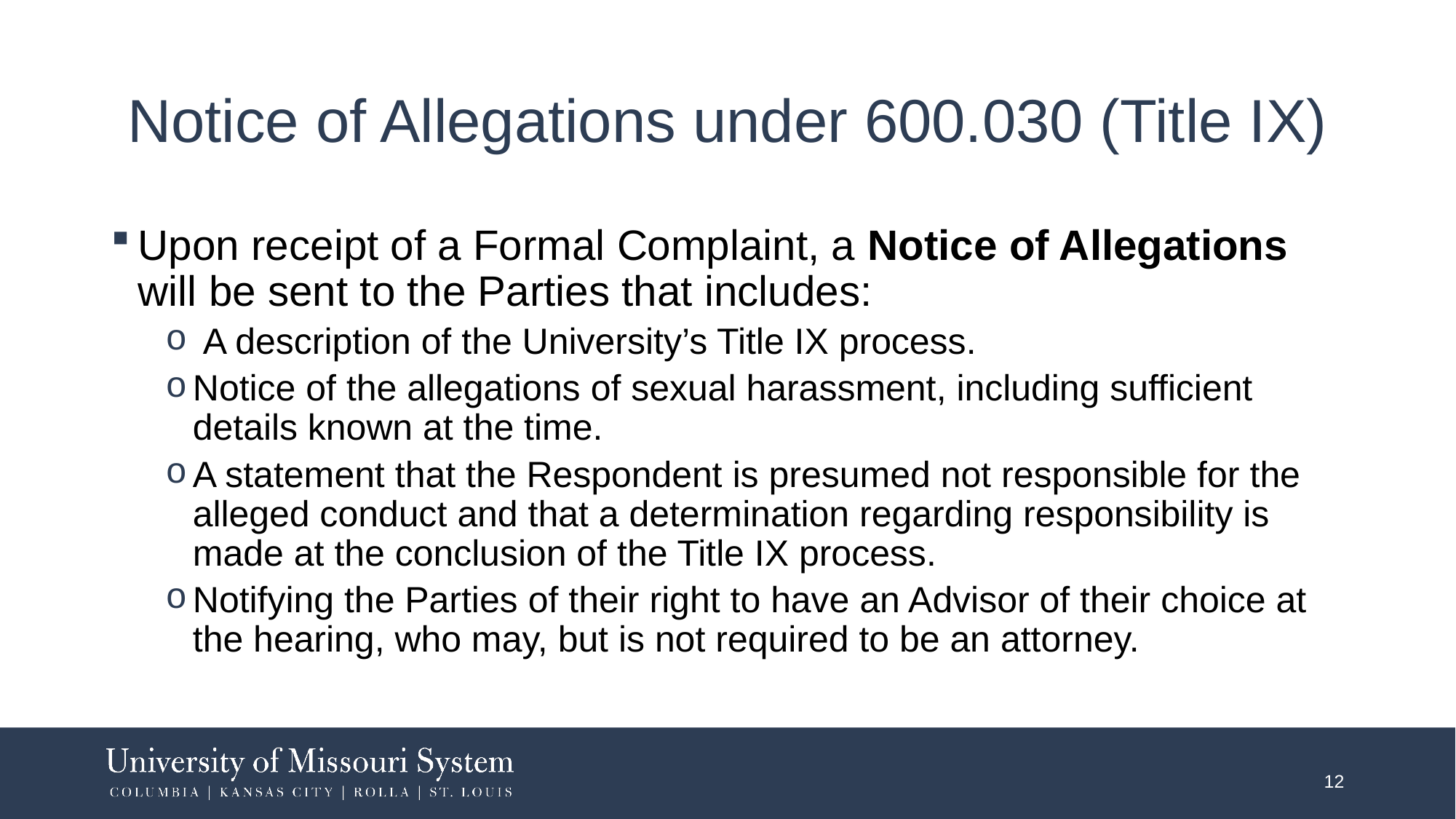

# Notice of Allegations under 600.030 (Title IX)
Upon receipt of a Formal Complaint, a Notice of Allegations will be sent to the Parties that includes:
 A description of the University’s Title IX process.
Notice of the allegations of sexual harassment, including sufficient details known at the time.
A statement that the Respondent is presumed not responsible for the alleged conduct and that a determination regarding responsibility is made at the conclusion of the Title IX process.
Notifying the Parties of their right to have an Advisor of their choice at the hearing, who may, but is not required to be an attorney.

12